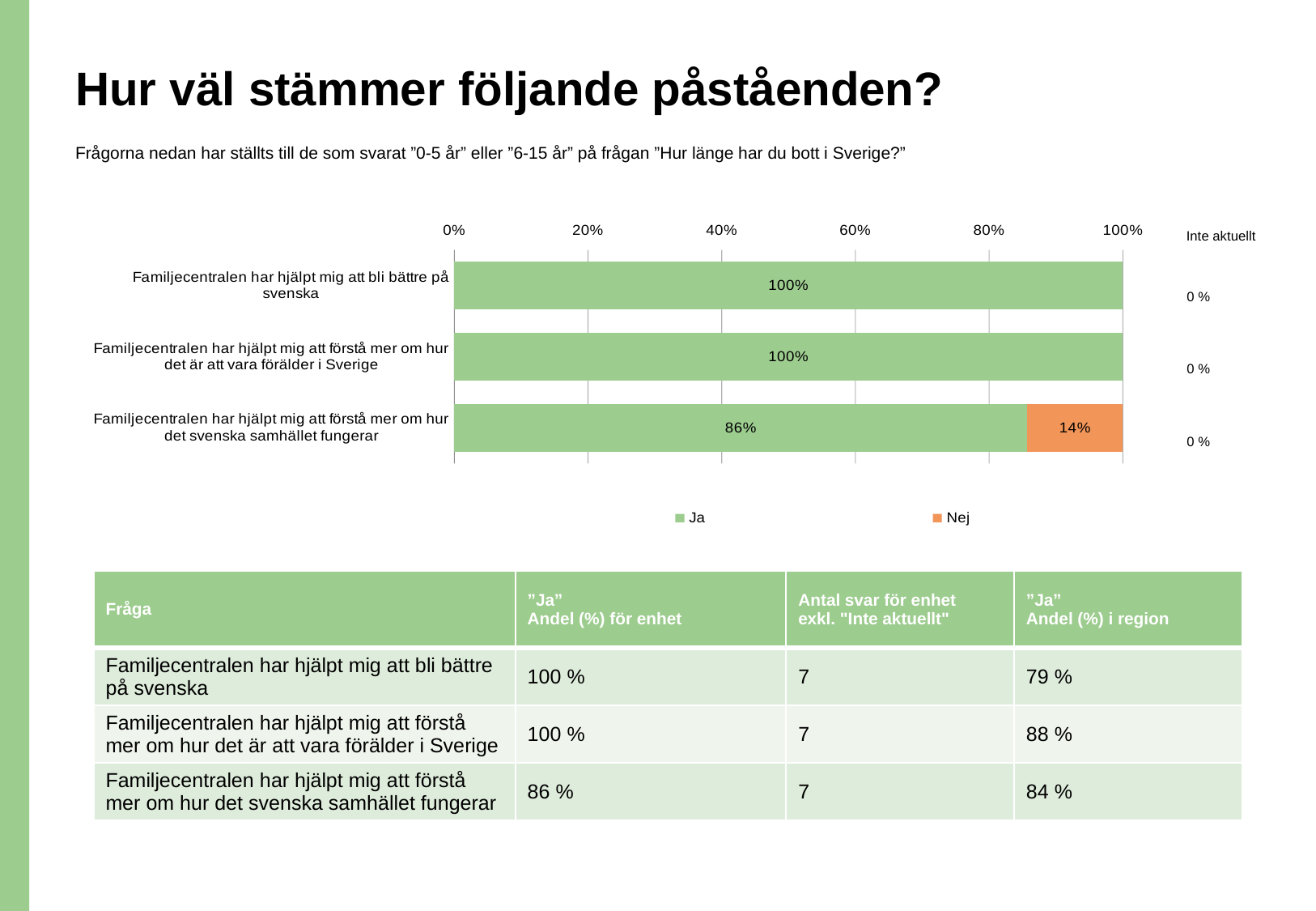

# Hur väl stämmer följande påståenden?
Frågorna nedan har ställts till de som svarat ”0-5 år” eller ”6-15 år” på frågan ”Hur länge har du bott i Sverige?”
Inte aktuellt

### Chart

| Category | Ja | Nej |
|---|---|---|
| Familjecentralen har hjälpt mig att bli bättre på svenska | 1.0 | 0.0 |
| Familjecentralen har hjälpt mig att förstå mer om hur det är att vara förälder i Sverige | 1.0 | 0.0 |
| Familjecentralen har hjälpt mig att förstå mer om hur det svenska samhället fungerar | 0.8571428571428571 | 0.1428571428571428 |
0 %

0 %

0 %

| Fråga | ”Ja” Andel (%) för enhet | Antal svar för enhet exkl. "Inte aktuellt" | ”Ja” Andel (%) i region |
| --- | --- | --- | --- |
| Familjecentralen har hjälpt mig att bli bättre på svenska | 100 % | 7 | 79 % |
| Familjecentralen har hjälpt mig att förstå mer om hur det är att vara förälder i Sverige | 100 % | 7 | 88 % |
| Familjecentralen har hjälpt mig att förstå mer om hur det svenska samhället fungerar | 86 % | 7 | 84 % |